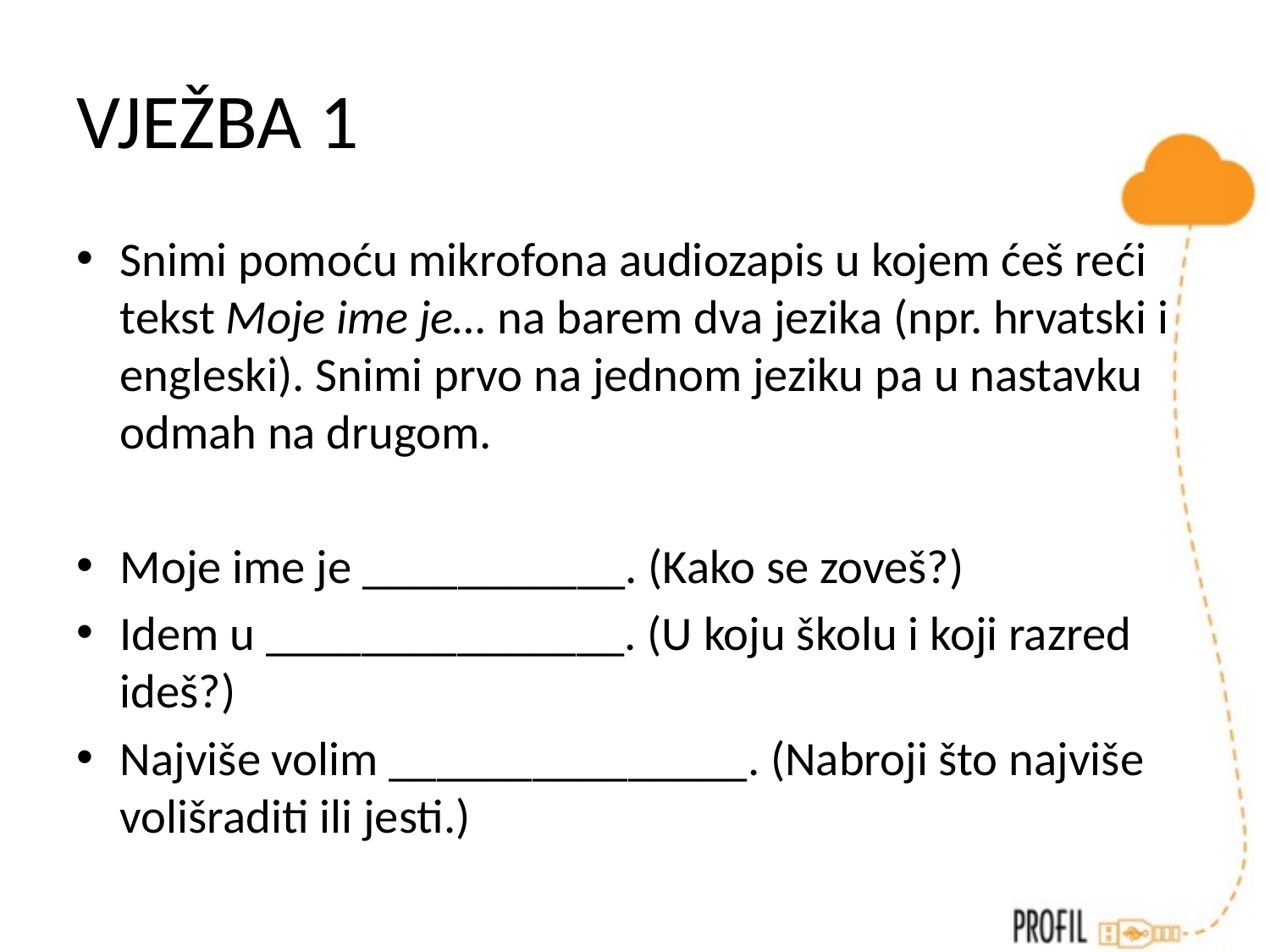

# VJEŽBA 1
Snimi pomoću mikrofona audiozapis u kojem ćeš reći tekst Moje ime je… na barem dva jezika (npr. hrvatski i engleski). Snimi prvo na jednom jeziku pa u nastavku odmah na drugom.

Moje ime je ___________. (Kako se zoveš?)
Idem u _______________. (U koju školu i koji razred ideš?)
Najviše volim _______________. (Nabroji što najviše volišraditi ili jesti.)